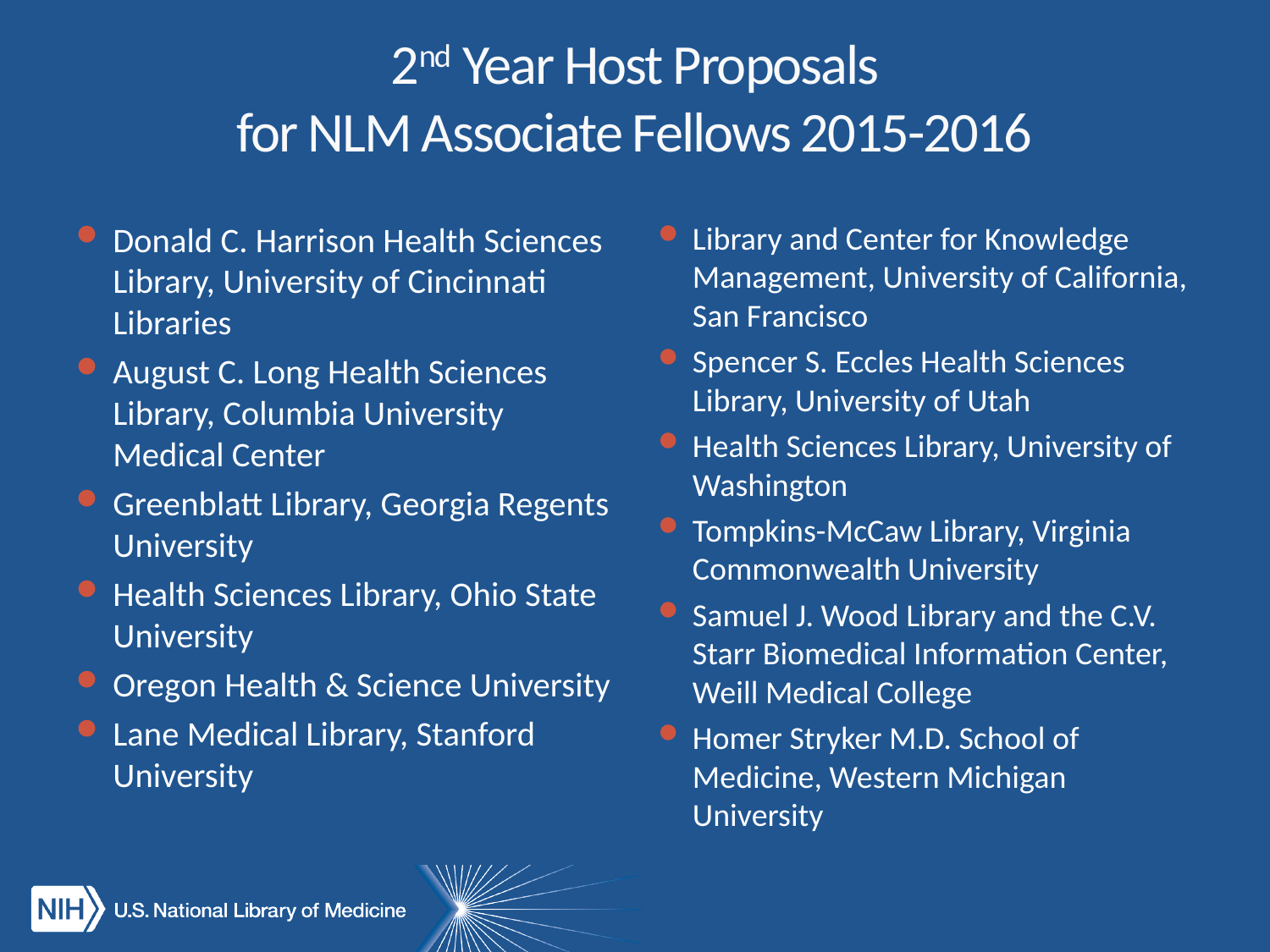

# 2nd Year Host Proposals for NLM Associate Fellows 2015-2016
Donald C. Harrison Health Sciences Library, University of Cincinnati Libraries
August C. Long Health Sciences Library, Columbia University Medical Center
Greenblatt Library, Georgia Regents University
Health Sciences Library, Ohio State University
Oregon Health & Science University
Lane Medical Library, Stanford University

Library and Center for Knowledge Management, University of California, San Francisco
Spencer S. Eccles Health Sciences Library, University of Utah
Health Sciences Library, University of Washington
Tompkins-McCaw Library, Virginia Commonwealth University
Samuel J. Wood Library and the C.V. Starr Biomedical Information Center, Weill Medical College
Homer Stryker M.D. School of Medicine, Western Michigan University